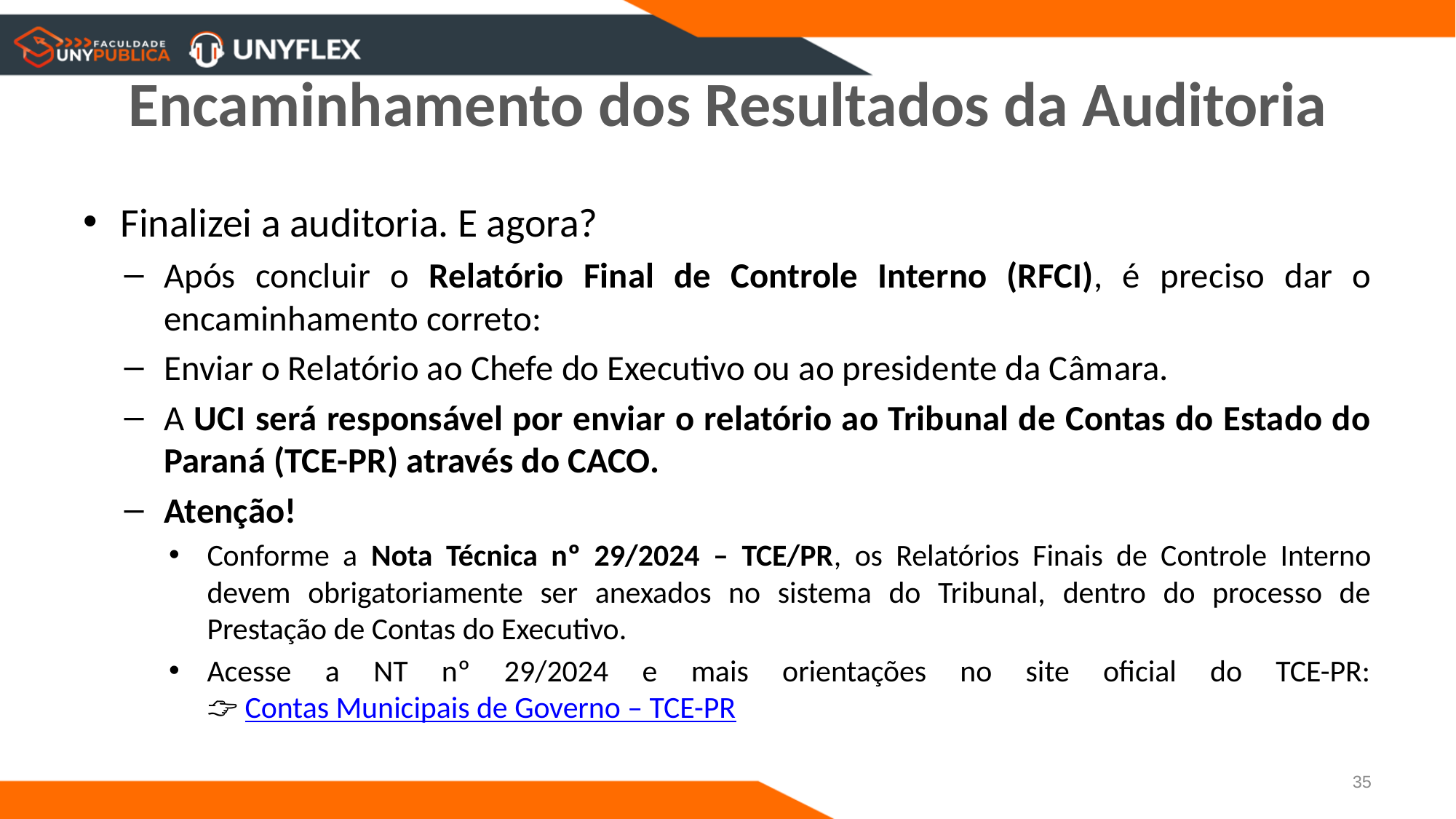

# Encaminhamento dos Resultados da Auditoria
Finalizei a auditoria. E agora?
Após concluir o Relatório Final de Controle Interno (RFCI), é preciso dar o encaminhamento correto:
Enviar o Relatório ao Chefe do Executivo ou ao presidente da Câmara.
A UCI será responsável por enviar o relatório ao Tribunal de Contas do Estado do Paraná (TCE-PR) através do CACO.
Atenção!
Conforme a Nota Técnica nº 29/2024 – TCE/PR, os Relatórios Finais de Controle Interno devem obrigatoriamente ser anexados no sistema do Tribunal, dentro do processo de Prestação de Contas do Executivo.
Acesse a NT nº 29/2024 e mais orientações no site oficial do TCE-PR:
👉 Contas Municipais de Governo – TCE-PR
35